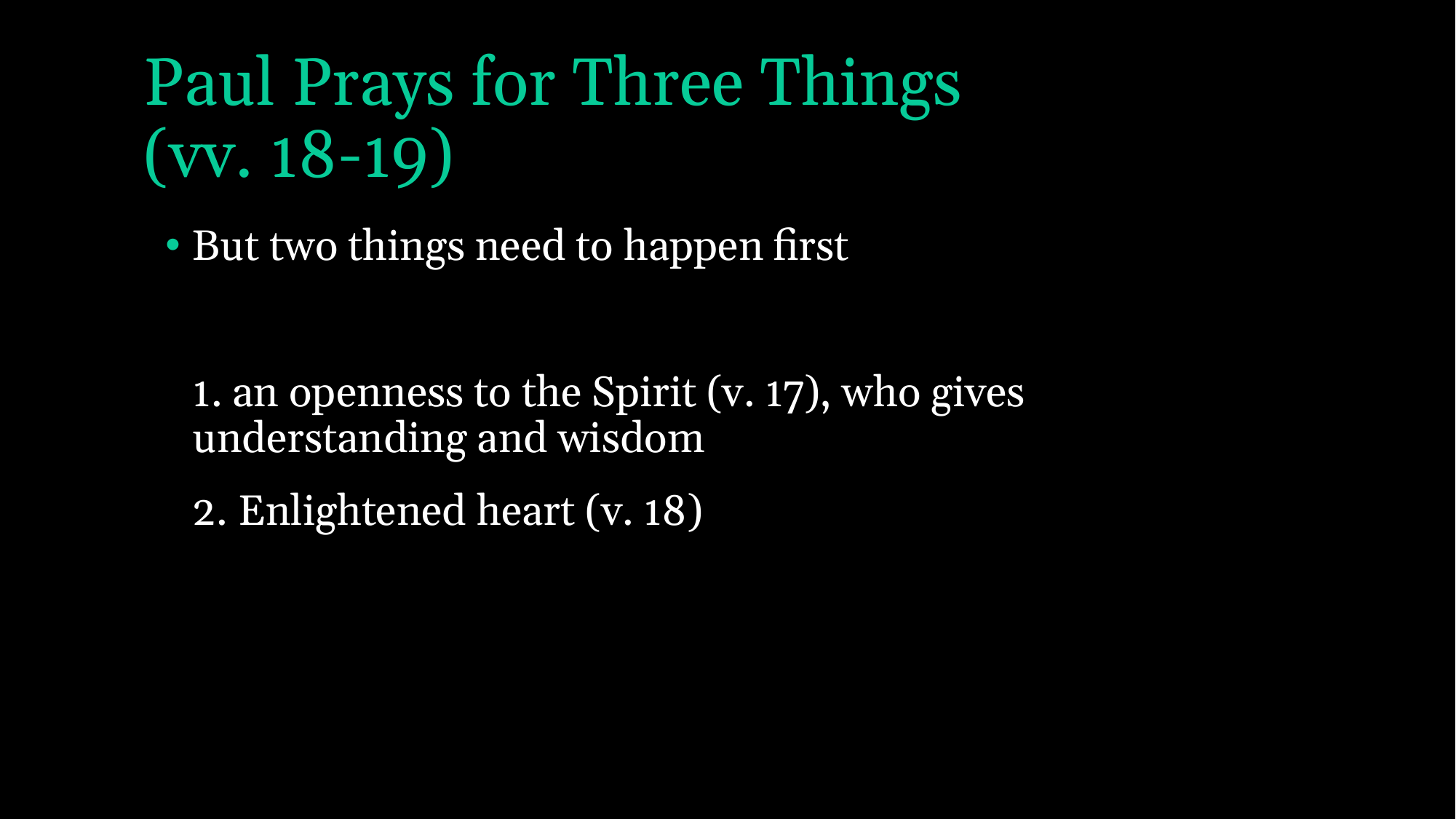

# Paul Prays for Three Things (vv. 18-19)
But two things need to happen first

	1. an openness to the Spirit (v. 17), who gives understanding and wisdom
	2. Enlightened heart (v. 18)